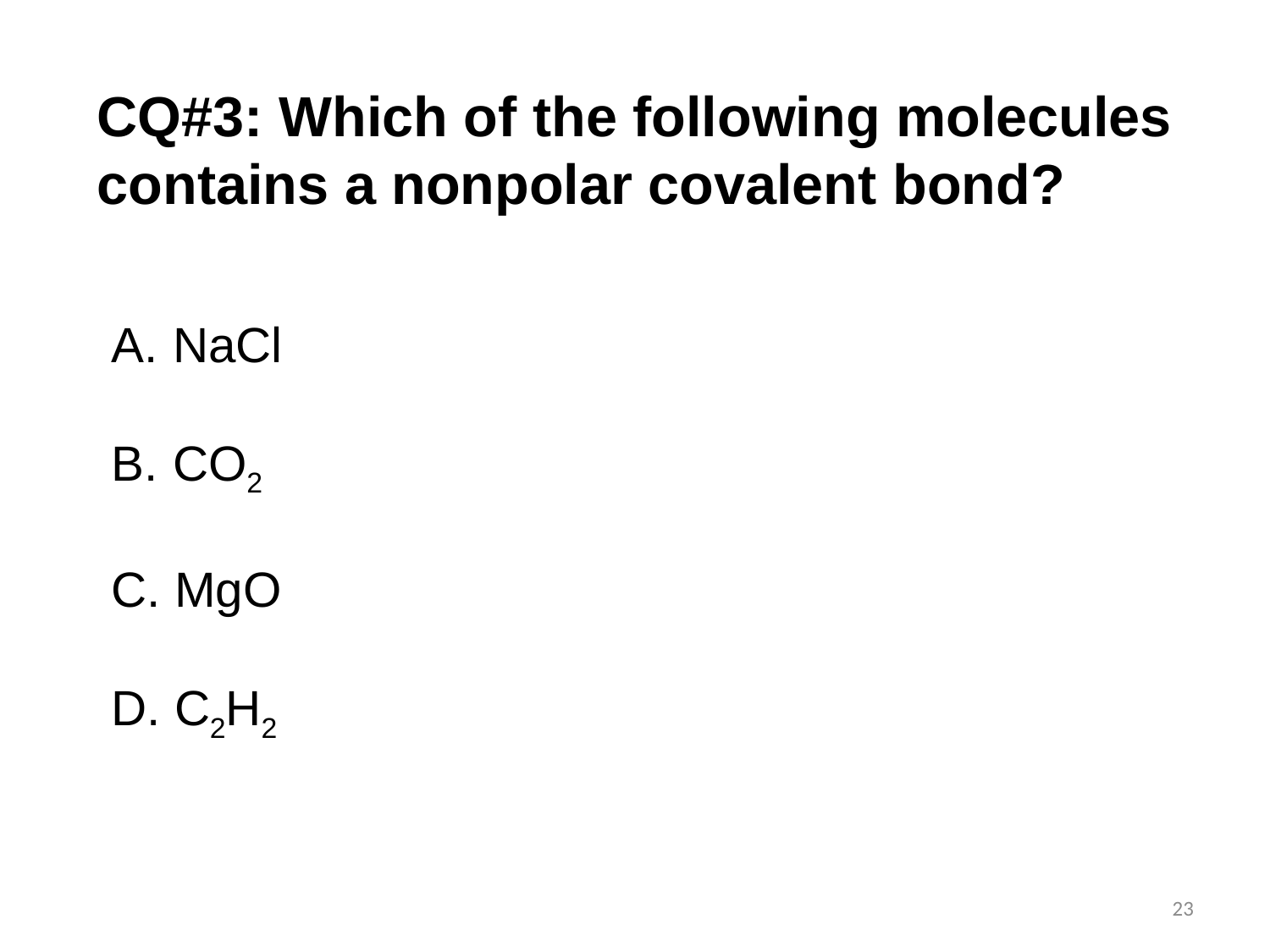

CQ#3: Which of the following molecules contains a nonpolar covalent bond?
 NaCl

 CO2

 MgO

 C2H2
23